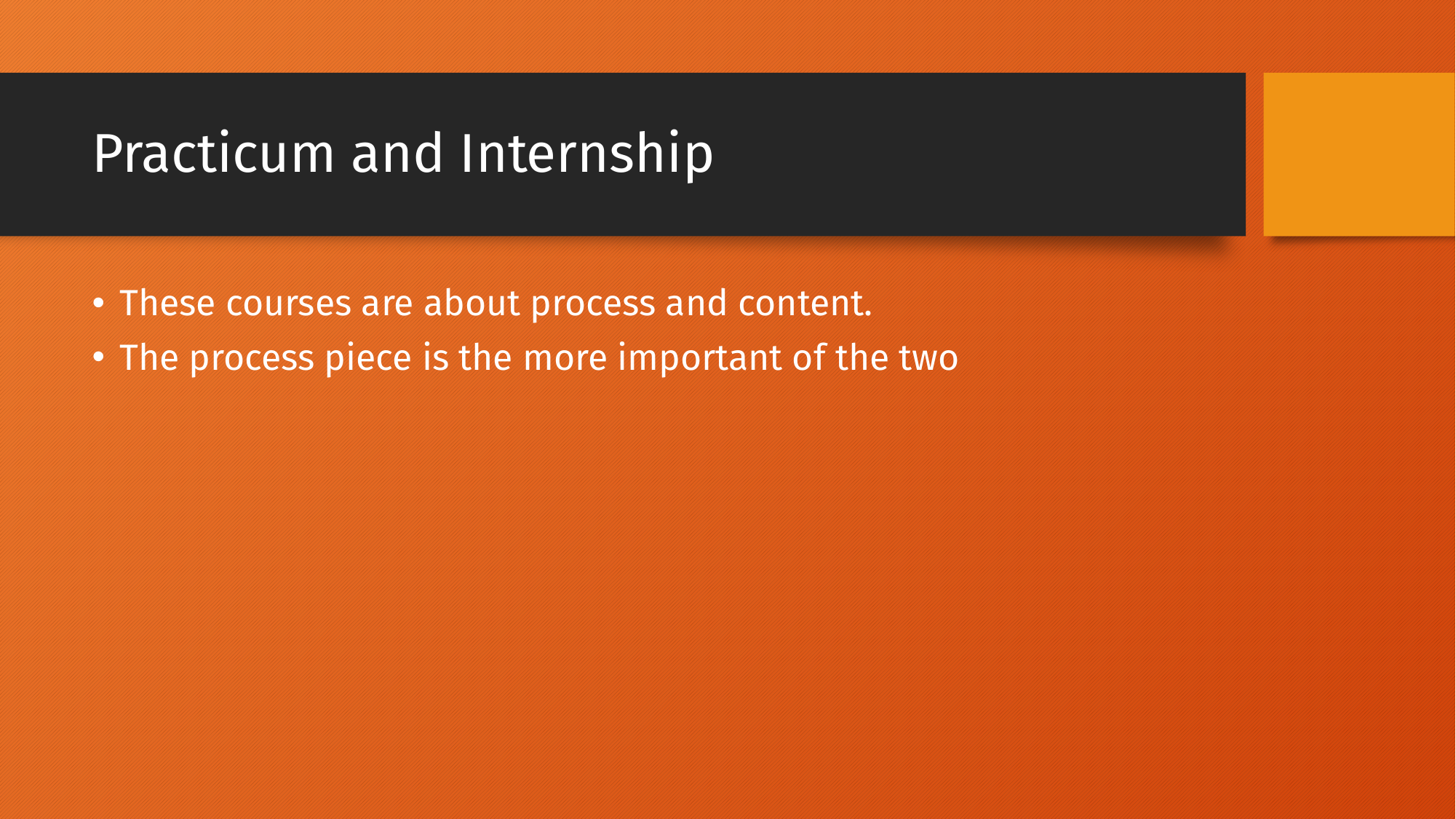

# Practicum and Internship
These courses are about process and content.
The process piece is the more important of the two